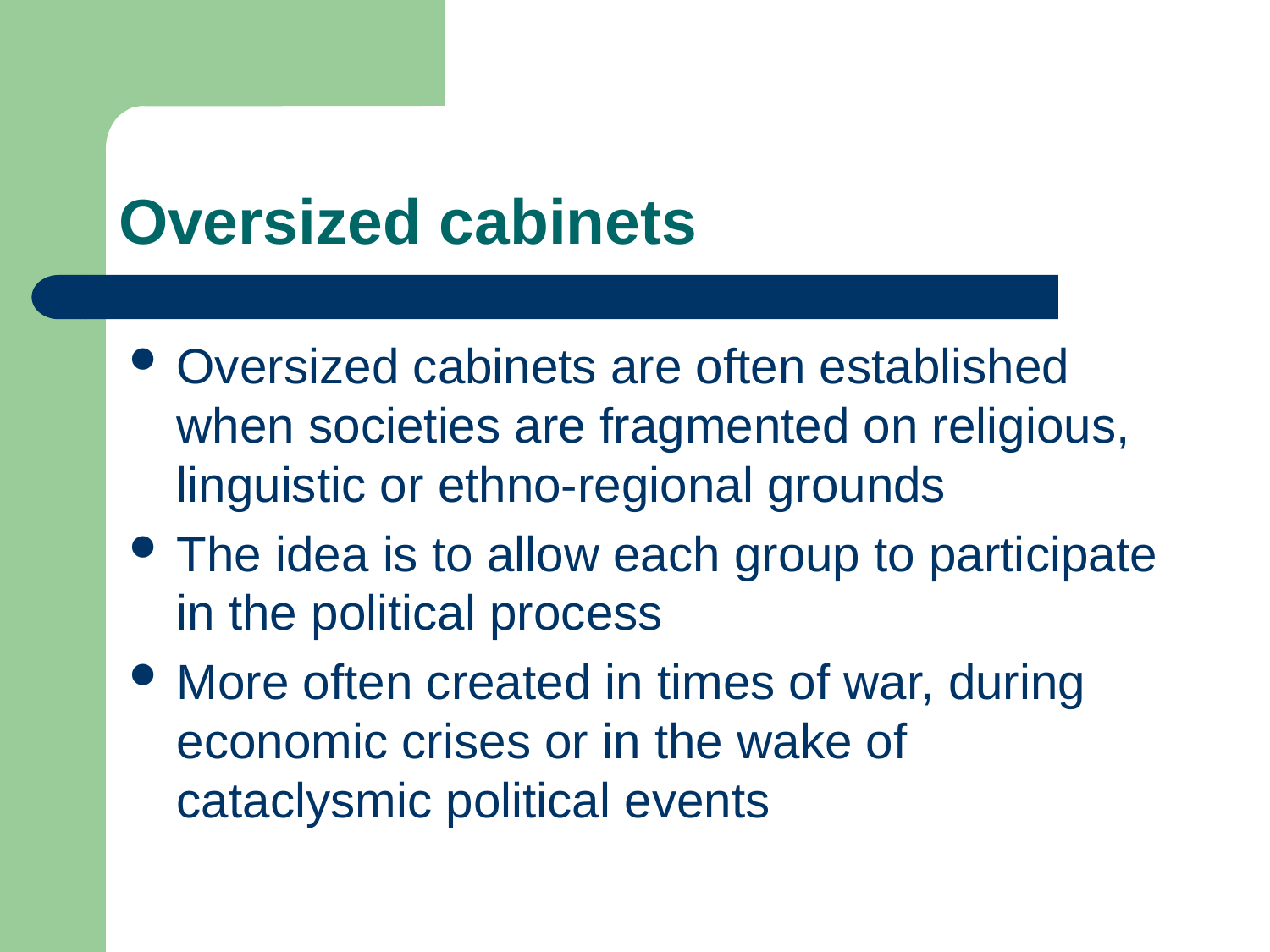

# Oversized cabinets
Oversized cabinets are often established when societies are fragmented on religious, linguistic or ethno-regional grounds
The idea is to allow each group to participate in the political process
More often created in times of war, during economic crises or in the wake of cataclysmic political events